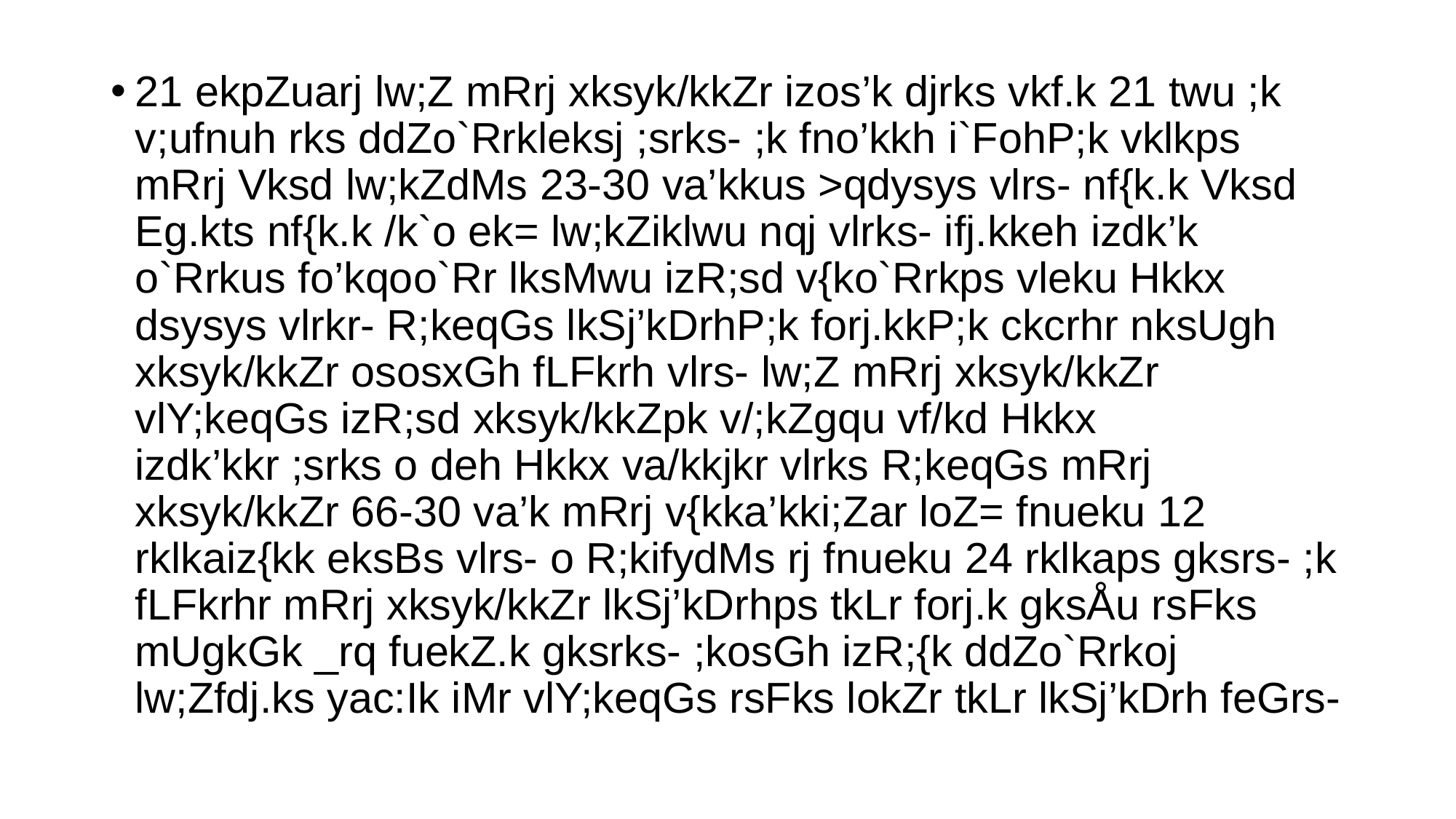

21 ekpZuarj lw;Z mRrj xksyk/kkZr izos’k djrks vkf.k 21 twu ;k v;ufnuh rks ddZo`Rrkleksj ;srks- ;k fno’kkh i`FohP;k vklkps mRrj Vksd lw;kZdMs 23-30 va’kkus >qdysys vlrs- nf{k.k Vksd Eg.kts nf{k.k /k`o ek= lw;kZiklwu nqj vlrks- ifj.kkeh izdk’k o`Rrkus fo’kqoo`Rr lksMwu izR;sd v{ko`Rrkps vleku Hkkx dsysys vlrkr- R;keqGs lkSj’kDrhP;k forj.kkP;k ckcrhr nksUgh xksyk/kkZr ososxGh fLFkrh vlrs- lw;Z mRrj xksyk/kkZr vlY;keqGs izR;sd xksyk/kkZpk v/;kZgqu vf/kd Hkkx izdk’kkr ;srks o deh Hkkx va/kkjkr vlrks R;keqGs mRrj xksyk/kkZr 66-30 va’k mRrj v{kka’kki;Zar loZ= fnueku 12 rklkaiz{kk eksBs vlrs- o R;kifydMs rj fnueku 24 rklkaps gksrs- ;k fLFkrhr mRrj xksyk/kkZr lkSj’kDrhps tkLr forj.k gksÅu rsFks mUgkGk _rq fuekZ.k gksrks- ;kosGh izR;{k ddZo`Rrkoj lw;Zfdj.ks yac:Ik iMr vlY;keqGs rsFks lokZr tkLr lkSj’kDrh feGrs-